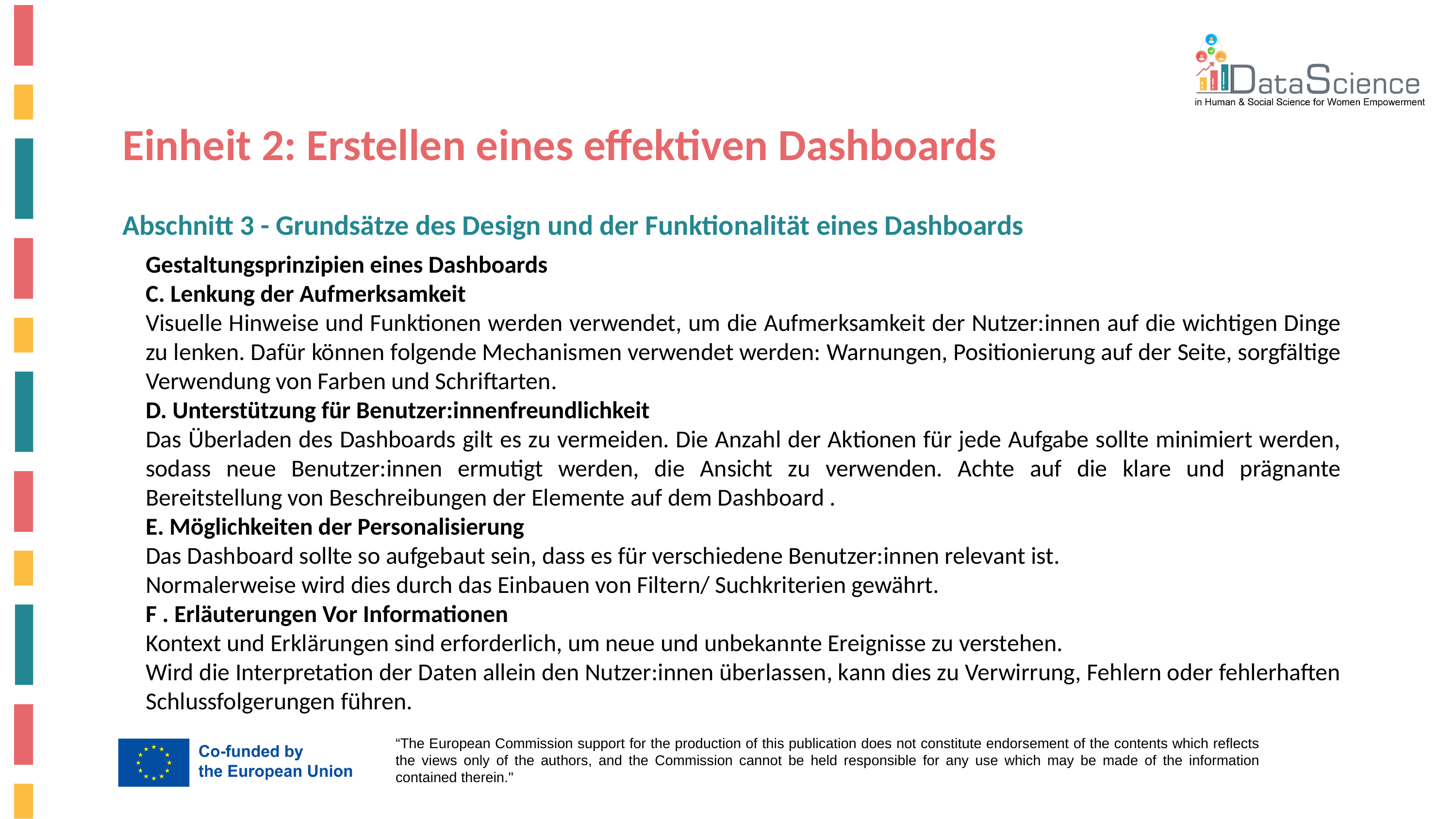

Einheit 2: Erstellen eines effektiven Dashboards
Abschnitt 3 - Grundsätze des Design und der Funktionalität eines Dashboards
Gestaltungsprinzipien eines Dashboards
C. Lenkung der Aufmerksamkeit
Visuelle Hinweise und Funktionen werden verwendet, um die Aufmerksamkeit der Nutzer:innen auf die wichtigen Dinge zu lenken. Dafür können folgende Mechanismen verwendet werden: Warnungen, Positionierung auf der Seite, sorgfältige Verwendung von Farben und Schriftarten.
D. Unterstützung für Benutzer:innenfreundlichkeit
Das Überladen des Dashboards gilt es zu vermeiden. Die Anzahl der Aktionen für jede Aufgabe sollte minimiert werden, sodass neue Benutzer:innen ermutigt werden, die Ansicht zu verwenden. Achte auf die klare und prägnante Bereitstellung von Beschreibungen der Elemente auf dem Dashboard .
E. Möglichkeiten der Personalisierung
Das Dashboard sollte so aufgebaut sein, dass es für verschiedene Benutzer:innen relevant ist.
Normalerweise wird dies durch das Einbauen von Filtern/ Suchkriterien gewährt.
F . Erläuterungen Vor Informationen
Kontext und Erklärungen sind erforderlich, um neue und unbekannte Ereignisse zu verstehen.
Wird die Interpretation der Daten allein den Nutzer:innen überlassen, kann dies zu Verwirrung, Fehlern oder fehlerhaften Schlussfolgerungen führen.